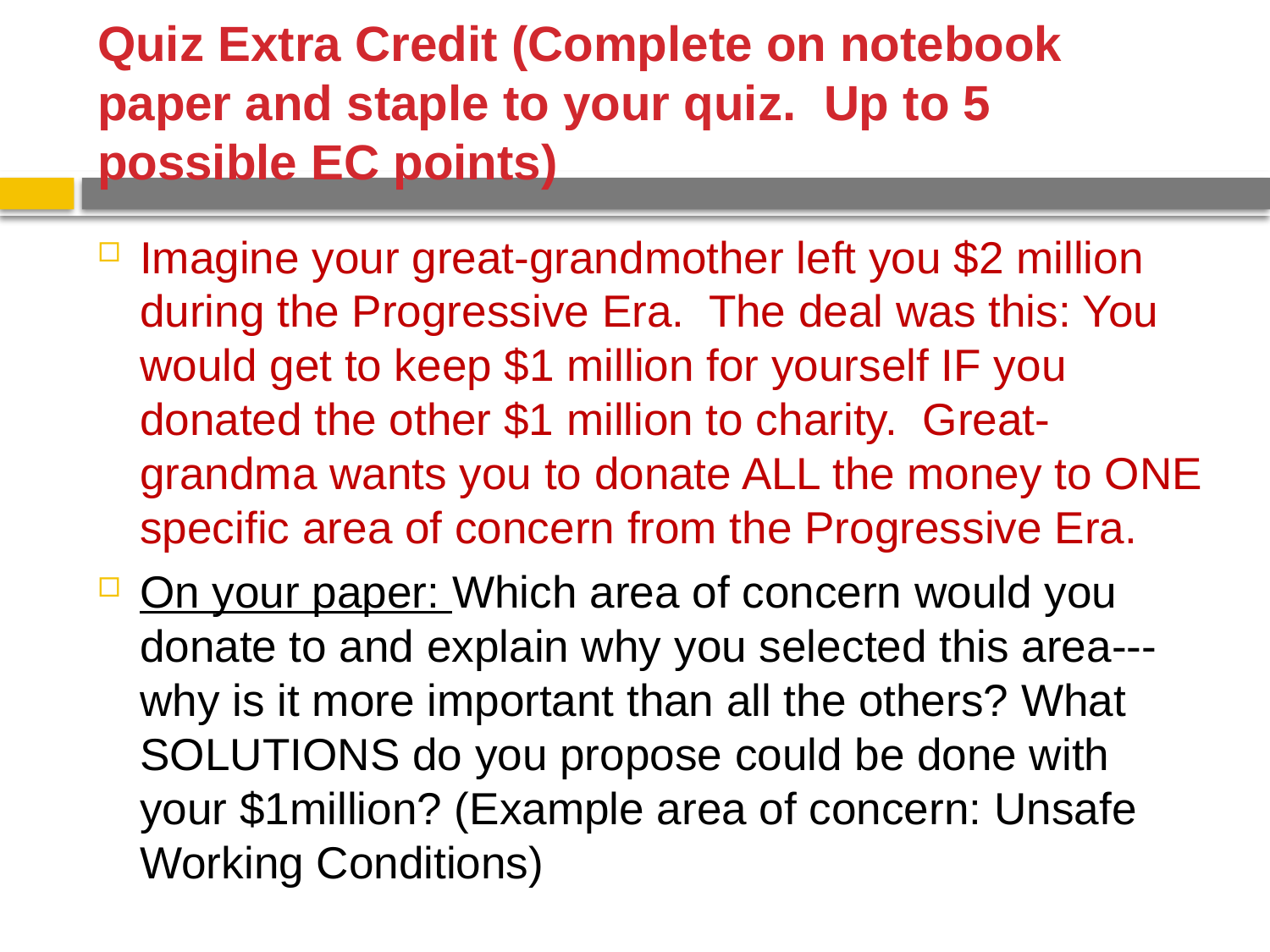

# Quiz Extra Credit (Complete on notebook paper and staple to your quiz.  Up to 5 possible EC points)
Imagine your great-grandmother left you $2 million during the Progressive Era.  The deal was this: You would get to keep $1 million for yourself IF you donated the other $1 million to charity.  Great-grandma wants you to donate ALL the money to ONE specific area of concern from the Progressive Era.
On your paper: Which area of concern would you donate to and explain why you selected this area--- why is it more important than all the others? What SOLUTIONS do you propose could be done with your $1million? (Example area of concern: Unsafe Working Conditions)